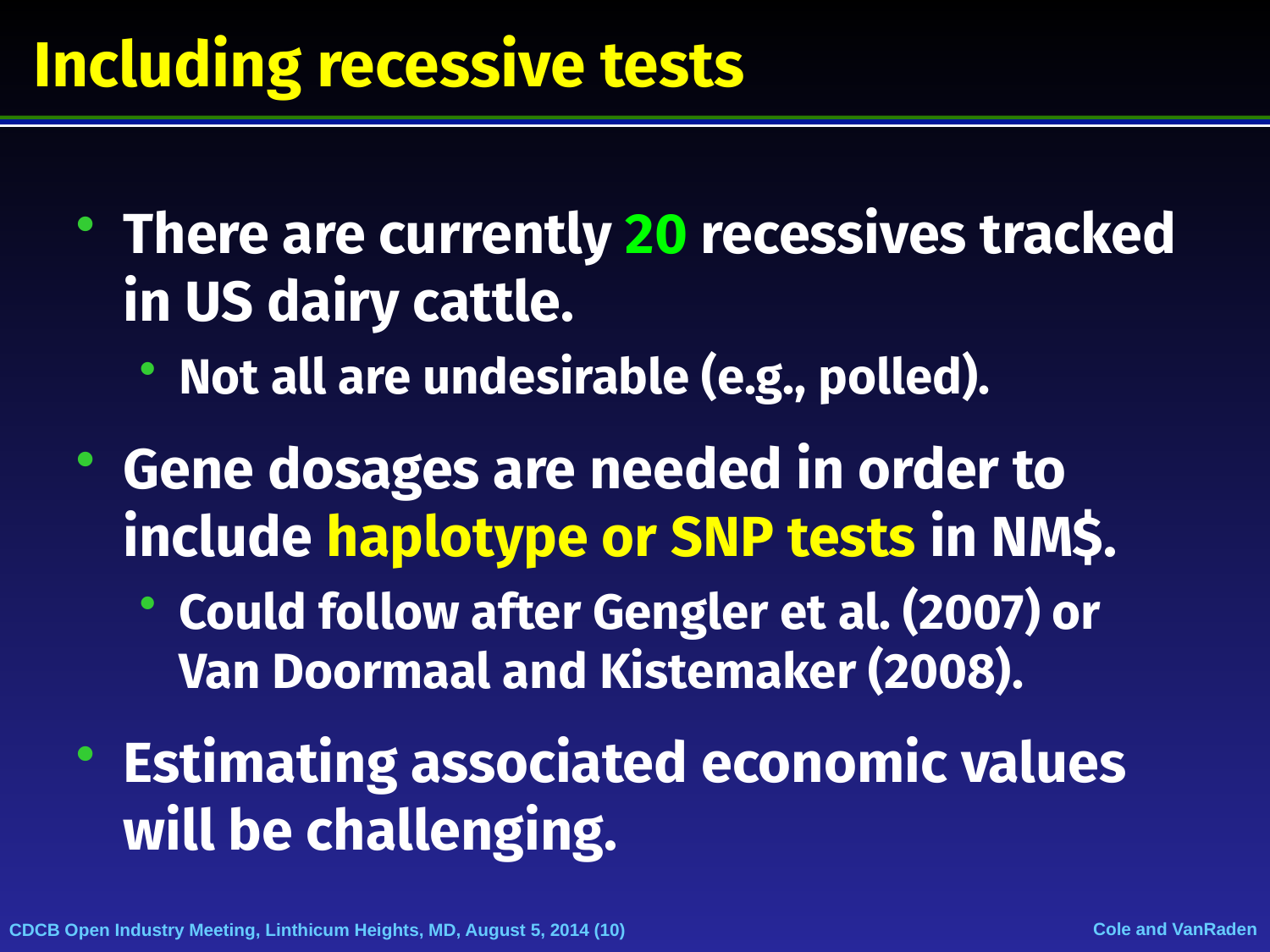

# Including recessive tests
There are currently 20 recessives tracked in US dairy cattle.
Not all are undesirable (e.g., polled).
Gene dosages are needed in order to include haplotype or SNP tests in NM$.
Could follow after Gengler et al. (2007) or Van Doormaal and Kistemaker (2008).
Estimating associated economic values will be challenging.